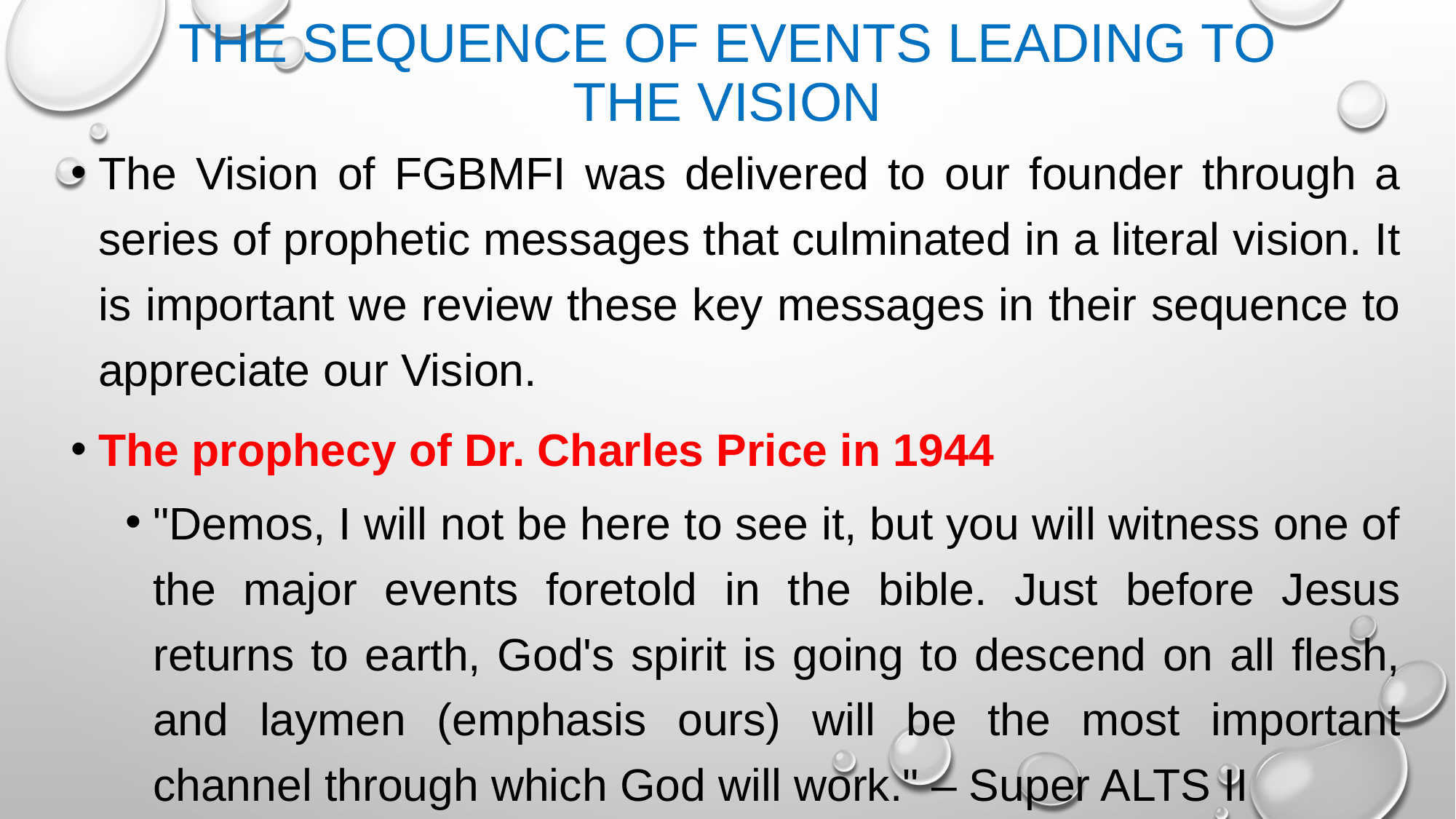

# The Sequence of Events Leading to The Vision
The Vision of FGBMFI was delivered to our founder through a series of prophetic messages that culminated in a literal vision. It is important we review these key messages in their sequence to appreciate our Vision.
The prophecy of Dr. Charles Price in 1944
"Demos, I will not be here to see it, but you will witness one of the major events foretold in the bible. Just before Jesus returns to earth, God's spirit is going to descend on all flesh, and laymen (emphasis ours) will be the most important channel through which God will work." – Super ALTS II